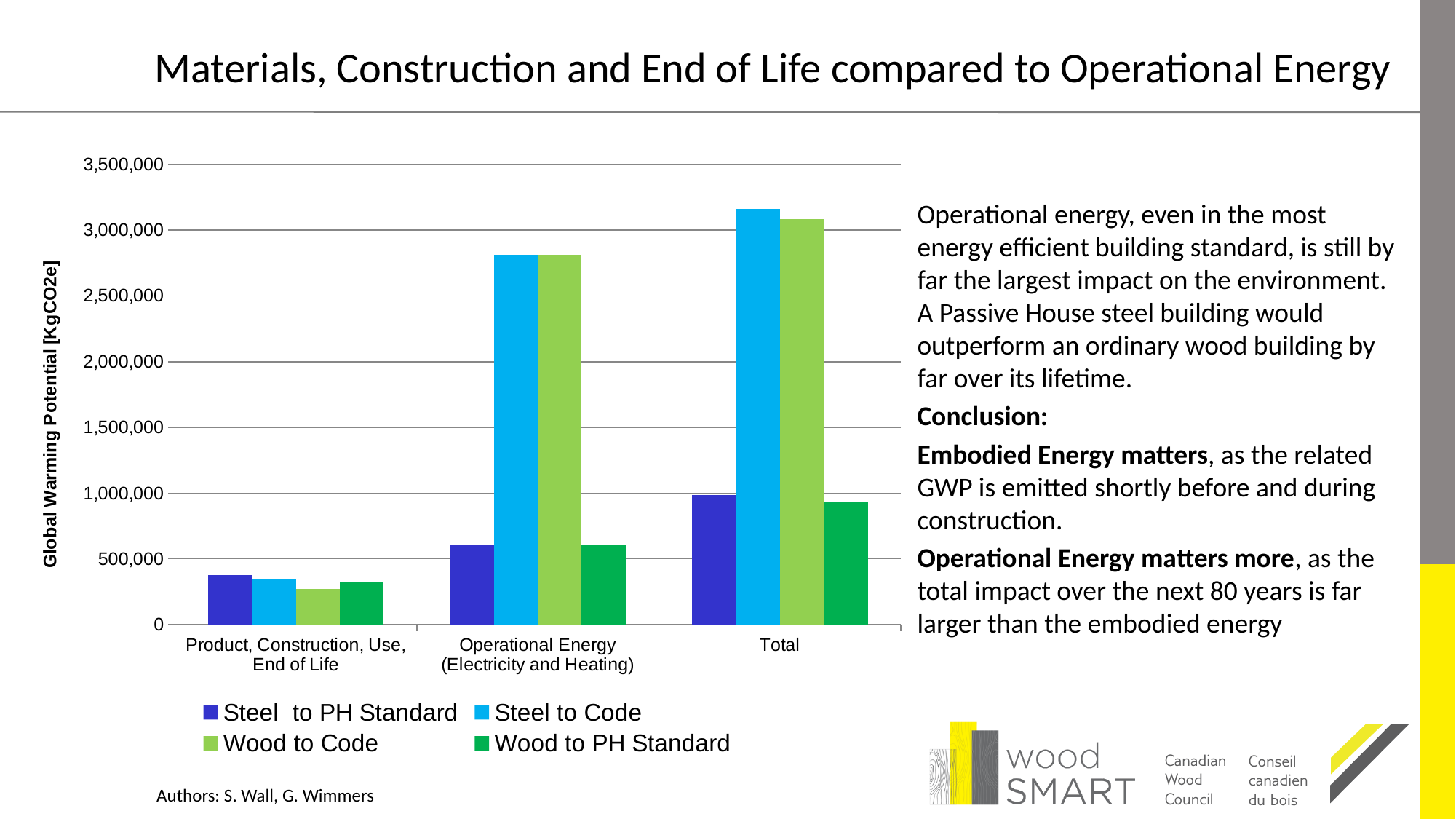

Materials, Construction and End of Life compared to Operational Energy

### Chart

| Category | Steel  to PH Standard | Steel to Code | Wood to Code | Wood to PH Standard |
|---|---|---|---|---|
| Product, Construction, Use, End of Life | 376851.7975002888 | 345351.9133047841 | 271557.382484975 | 326705.7910612882 |
| Operational Energy (Electricity and Heating) | 606890.884341547 | 2815514.22652809 | 2815521.43133928 | 606890.884341547 |
| Total | 983742.6818418358 | 3160866.13983287 | 3087078.81382425 | 933596.6754028352 |
Operational energy, even in the most energy efficient building standard, is still by far the largest impact on the environment. A Passive House steel building would outperform an ordinary wood building by far over its lifetime.
Conclusion:
Embodied Energy matters, as the related GWP is emitted shortly before and during construction.
Operational Energy matters more, as the total impact over the next 80 years is far larger than the embodied energy
Authors: S. Wall, G. Wimmers